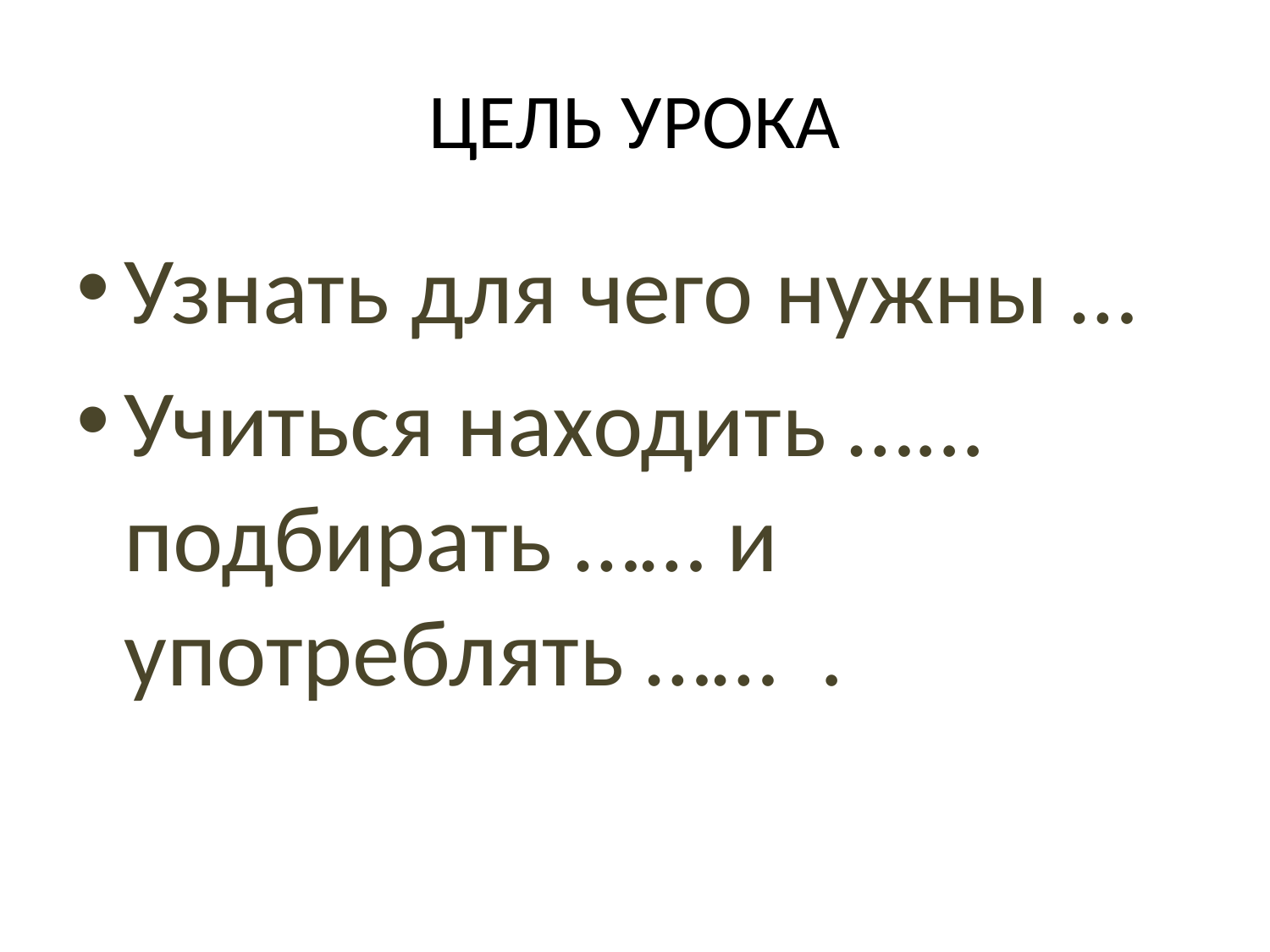

# ЦЕЛЬ УРОКА
Узнать для чего нужны …
Учиться находить …... подбирать …… и употреблять ……  .